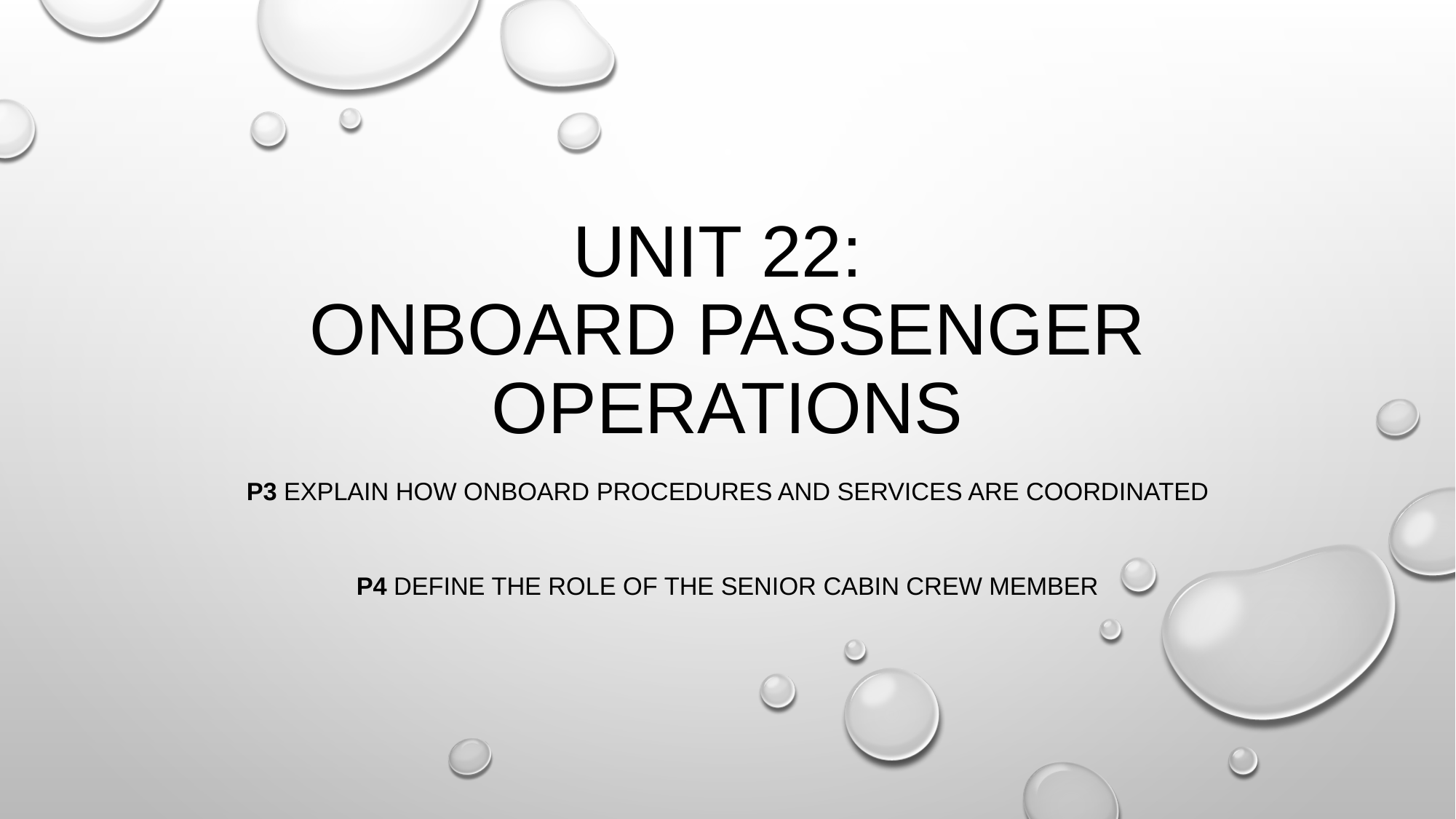

# Unit 22: Onboard Passenger Operations
P3 Explain how onboard procedures and services are coordinated

P4 Define the role of the senior cabin crew member